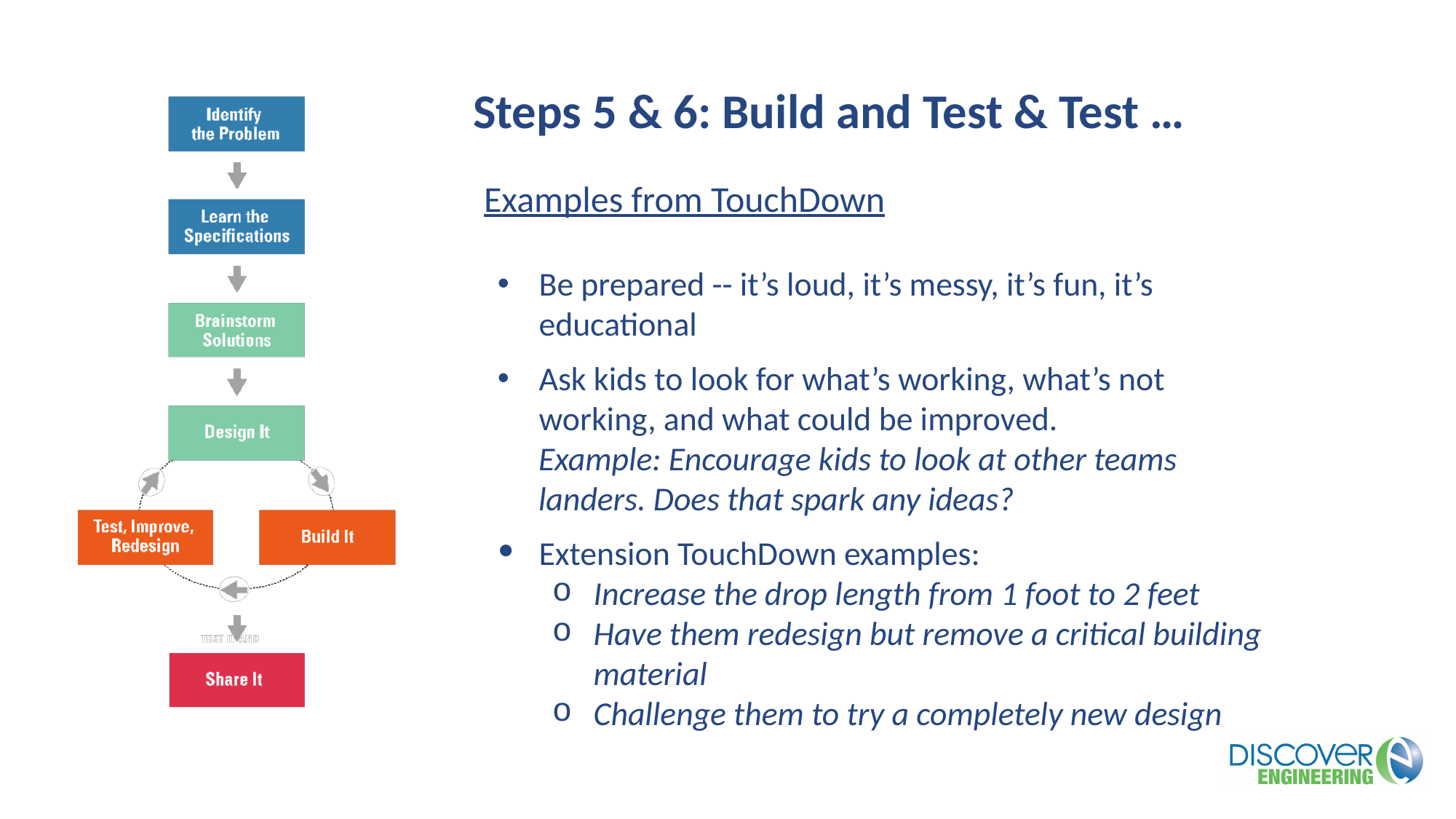

Steps 5 & 6: Build and Test & Test …
Examples from TouchDown

Be prepared -- it’s loud, it’s messy, it’s fun, it’s educational

Ask kids to look for what’s working, what’s not working, and what could be improved.
Example: Encourage kids to look at other teams landers. Does that spark any ideas?

Extension TouchDown examples:
Increase the drop length from 1 foot to 2 feet
Have them redesign but remove a critical building material
Challenge them to try a completely new design